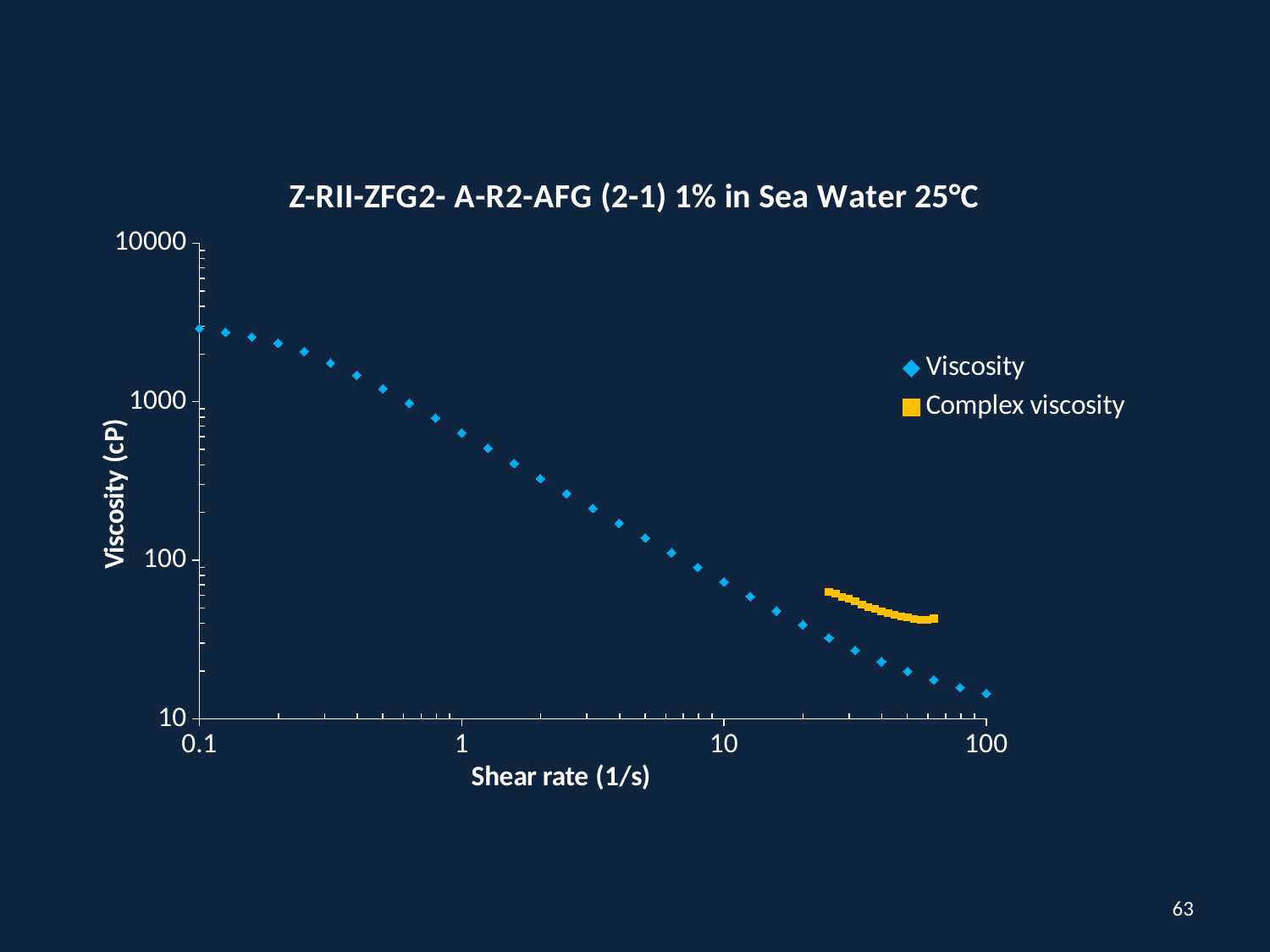

### Chart: Z-RII-ZFG2- A-R2-AFG (2-1) 1% in Sea Water 25°C

| Category |  |  |
|---|---|---|
63